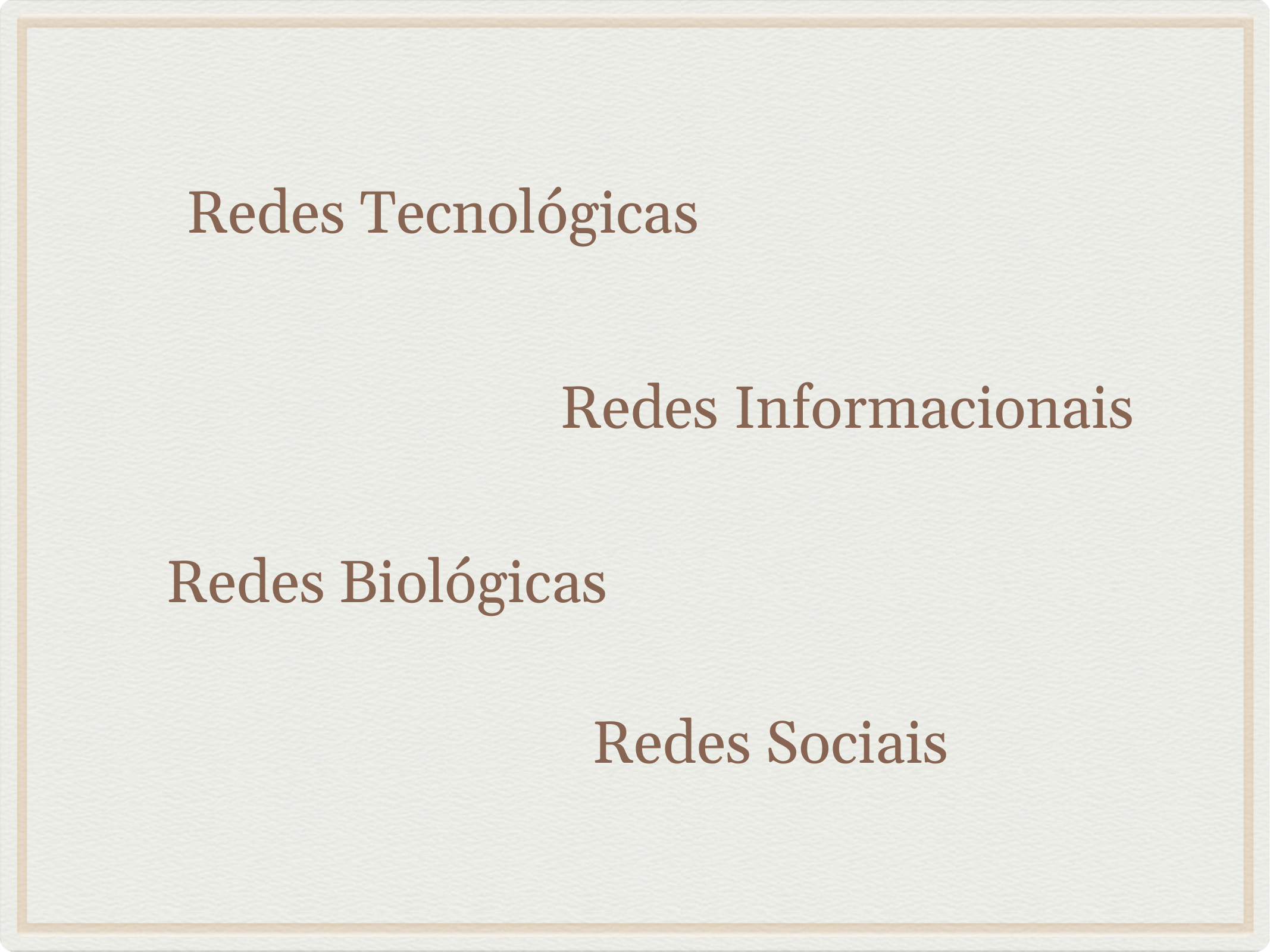

Redes Tecnológicas
Redes Informacionais
Redes Biológicas
Redes Sociais